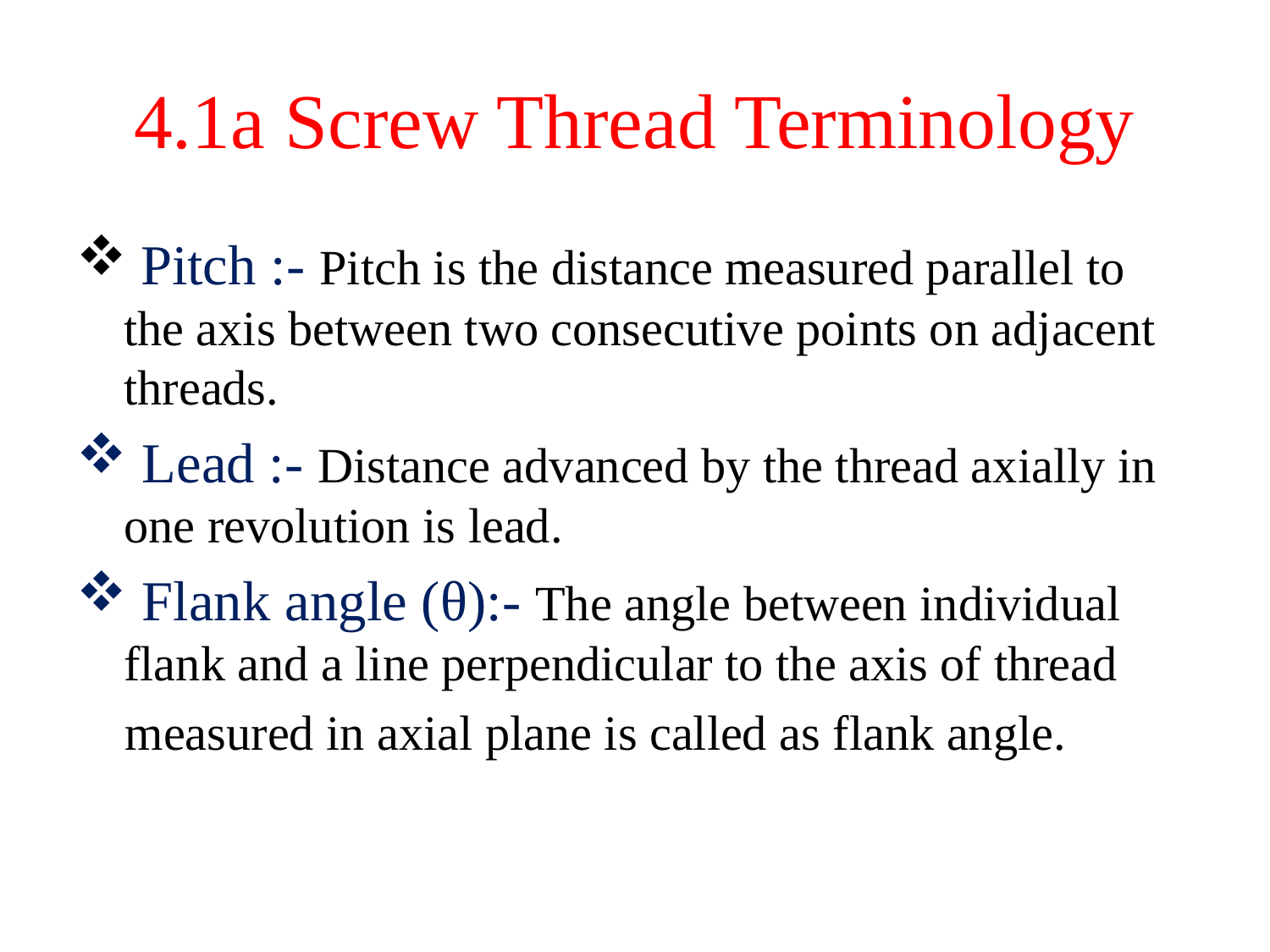

# 4.1a Screw Thread Terminology
 Pitch :- Pitch is the distance measured parallel to the axis between two consecutive points on adjacent threads.
 Lead :- Distance advanced by the thread axially in one revolution is lead.
 Flank angle (θ):- The angle between individual flank and a line perpendicular to the axis of thread
    measured in axial plane is called as flank angle.